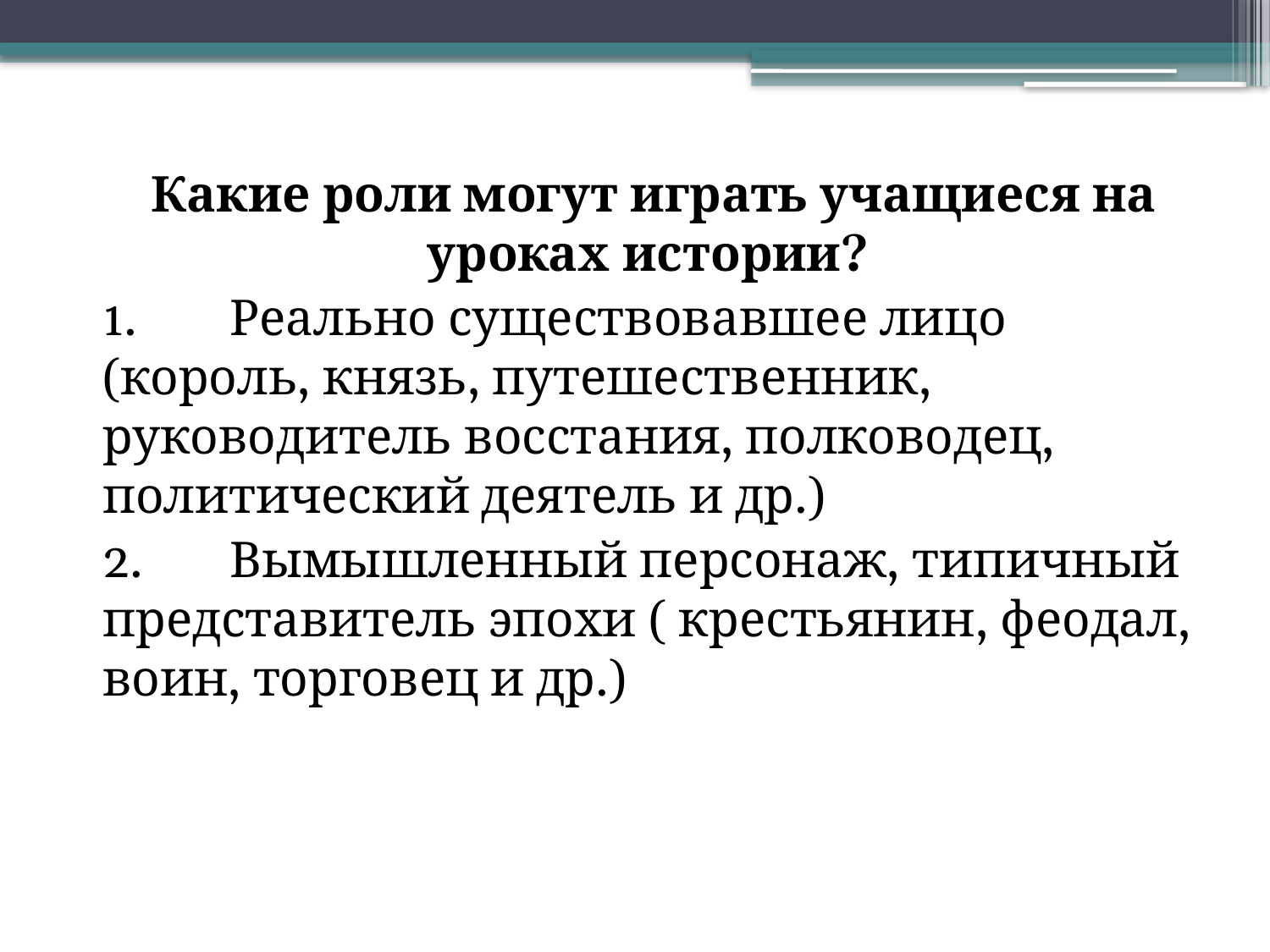

Какие роли могут играть учащиеся на уроках истории?
1.	Реально существовавшее лицо (король, князь, путешественник, руководитель восстания, полководец, политический деятель и др.)
2.	Вымышленный персонаж, типичный представитель эпохи ( крестьянин, феодал, воин, торговец и др.)